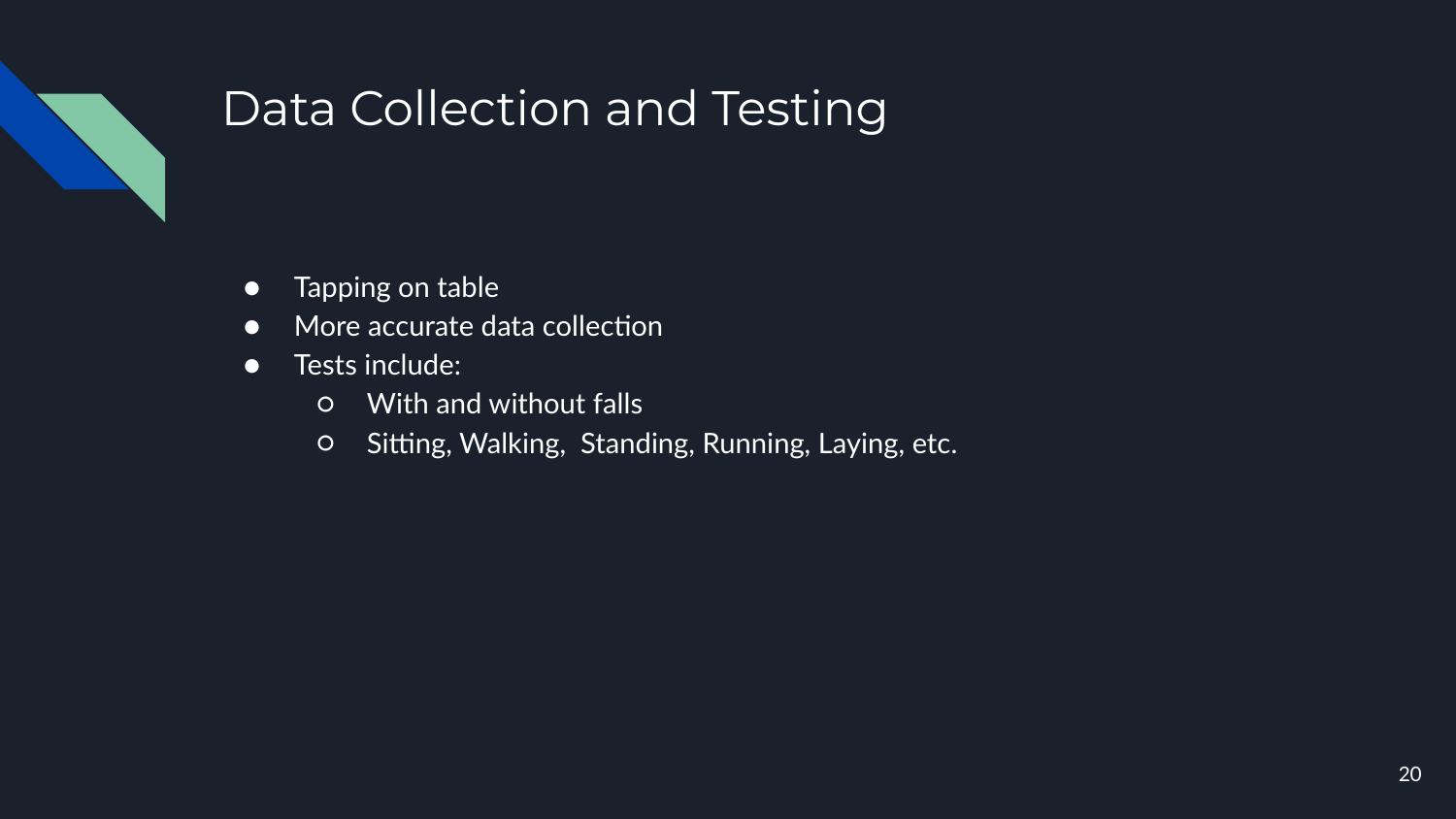

# Data Collection and Testing
Tapping on table
More accurate data collection
Tests include:
With and without falls
Sitting, Walking,  Standing, Running, Laying, etc.
20